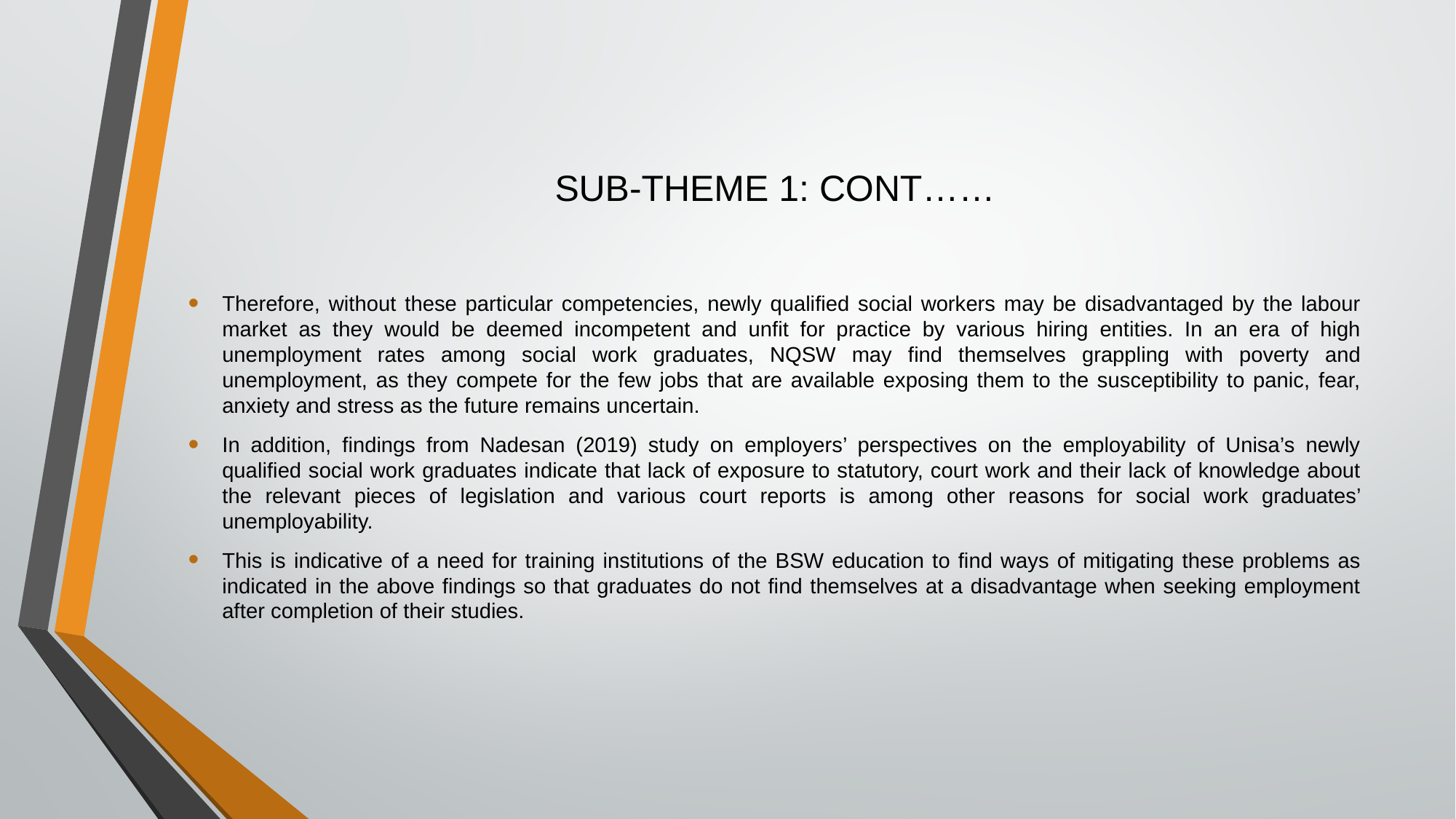

# SUB-THEME 1: CONT……
Therefore, without these particular competencies, newly qualified social workers may be disadvantaged by the labour market as they would be deemed incompetent and unfit for practice by various hiring entities. In an era of high unemployment rates among social work graduates, NQSW may find themselves grappling with poverty and unemployment, as they compete for the few jobs that are available exposing them to the susceptibility to panic, fear, anxiety and stress as the future remains uncertain.
In addition, findings from Nadesan (2019) study on employers’ perspectives on the employability of Unisa’s newly qualified social work graduates indicate that lack of exposure to statutory, court work and their lack of knowledge about the relevant pieces of legislation and various court reports is among other reasons for social work graduates’ unemployability.
This is indicative of a need for training institutions of the BSW education to find ways of mitigating these problems as indicated in the above findings so that graduates do not find themselves at a disadvantage when seeking employment after completion of their studies.